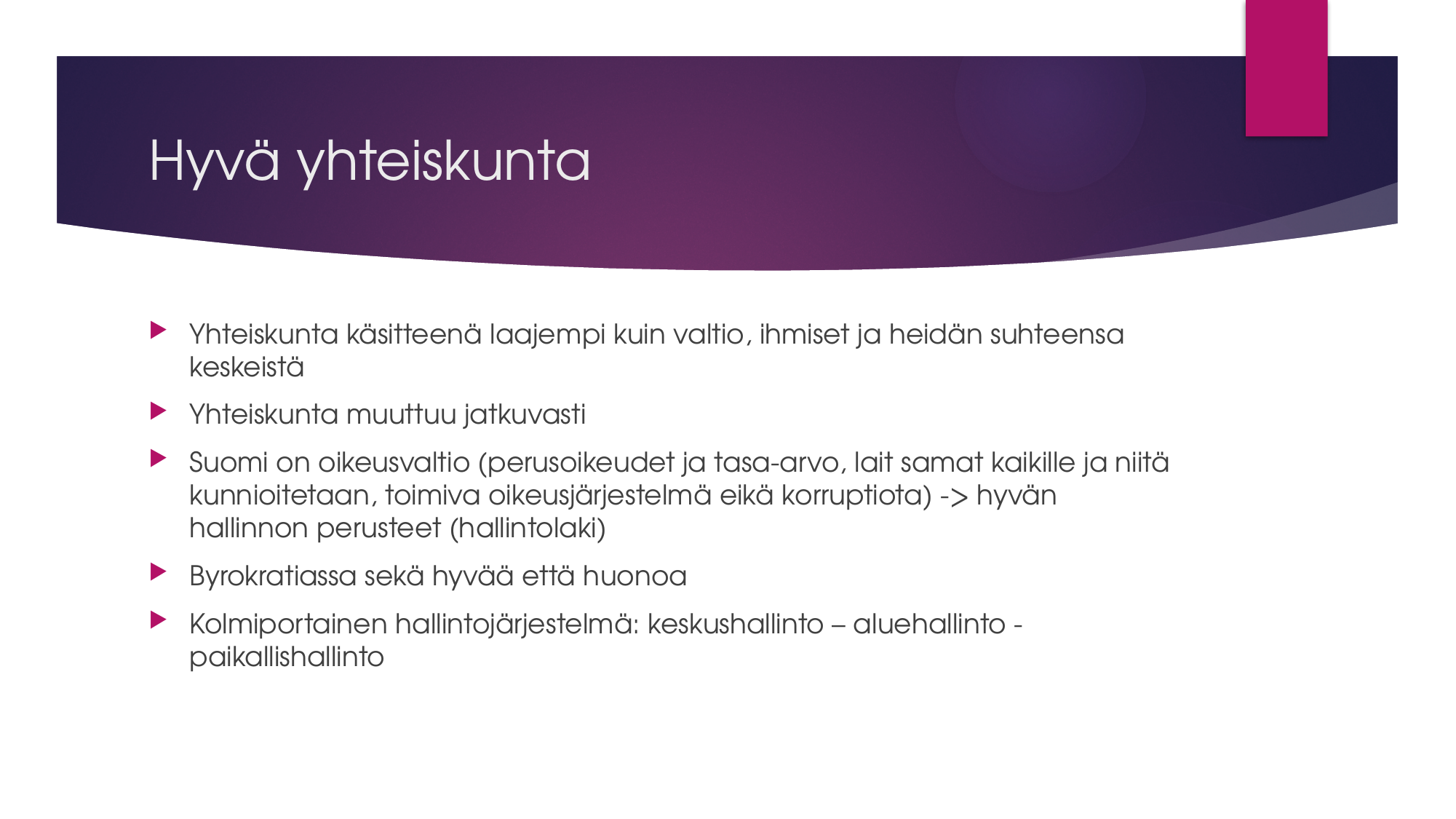

# Hyvä yhteiskunta
Yhteiskunta käsitteenä laajempi kuin valtio, ihmiset ja heidän suhteensa keskeistä
Yhteiskunta muuttuu jatkuvasti
Suomi on oikeusvaltio (perusoikeudet ja tasa-arvo, lait samat kaikille ja niitä kunnioitetaan, toimiva oikeusjärjestelmä eikä korruptiota) -> hyvän hallinnon perusteet (hallintolaki)
Byrokratiassa sekä hyvää että huonoa
Kolmiportainen hallintojärjestelmä: keskushallinto – aluehallinto - paikallishallinto